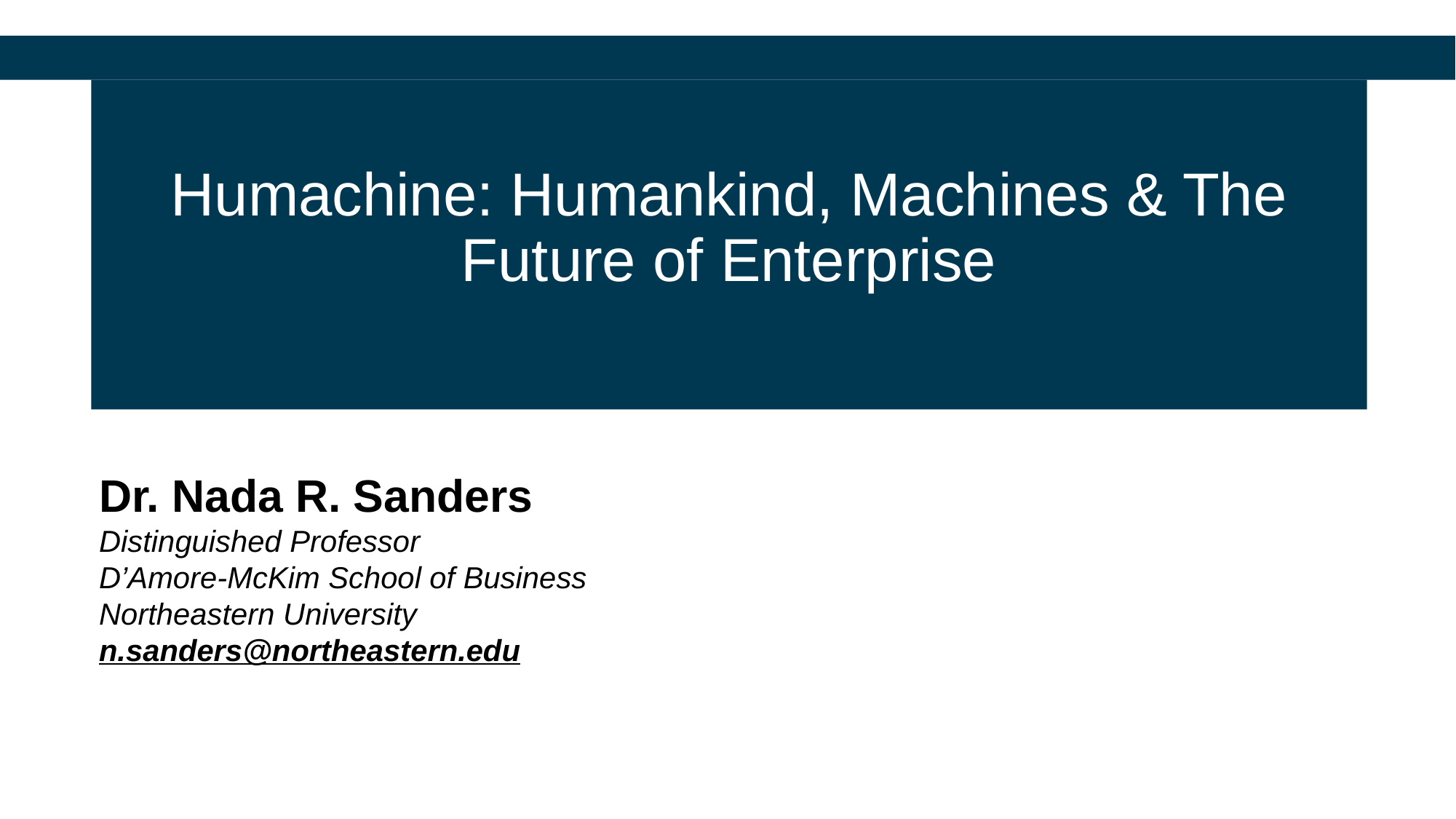

# Humachine: Humankind, Machines & The Future of Enterprise
Dr. Nada R. Sanders
Distinguished Professor
D’Amore-McKim School of Business
Northeastern University
n.sanders@northeastern.edu